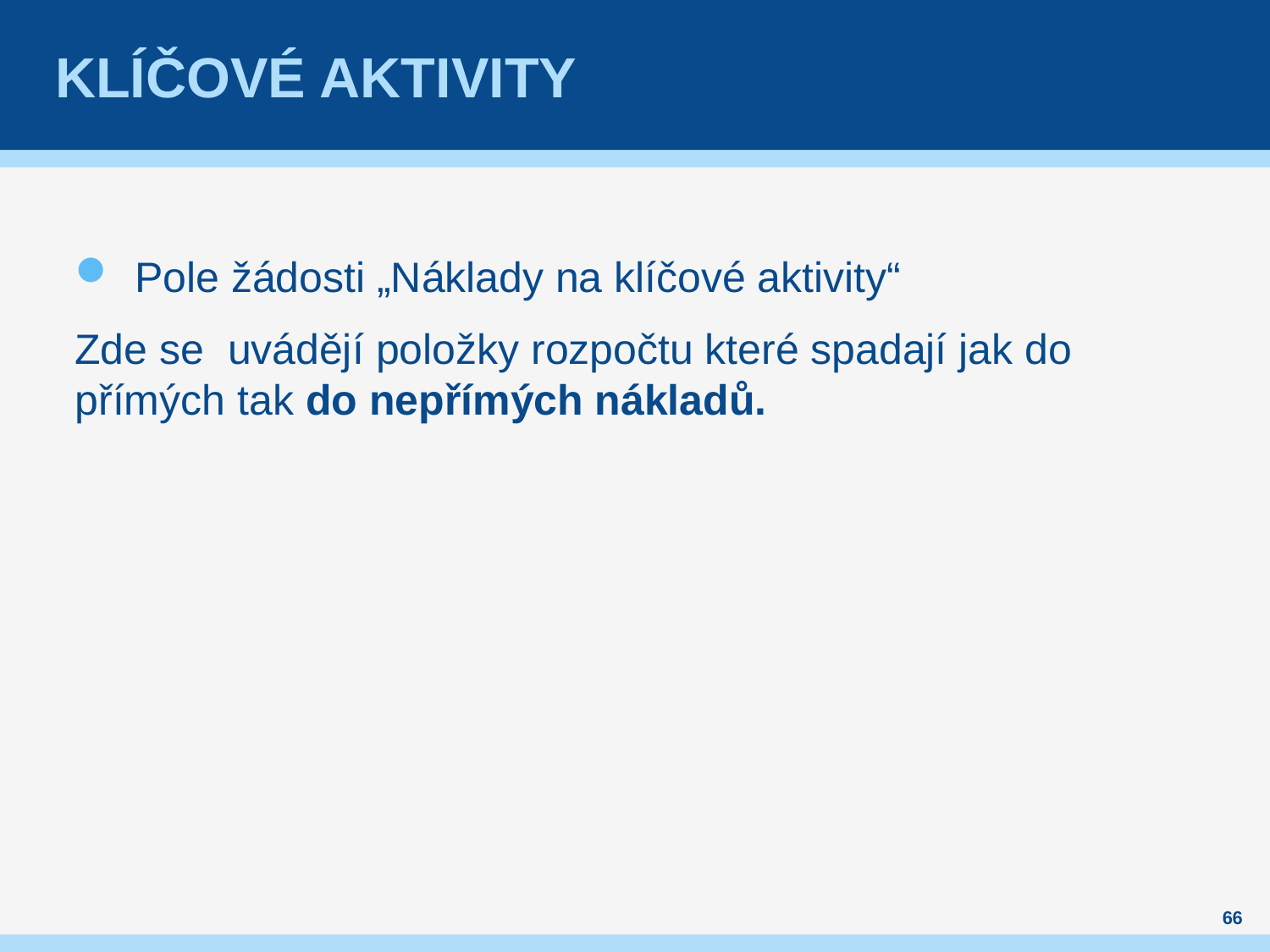

# Klíčové aktivity
Pole žádosti „Náklady na klíčové aktivity“
Zde se  uvádějí položky rozpočtu které spadají jak do přímých tak do nepřímých nákladů.
66